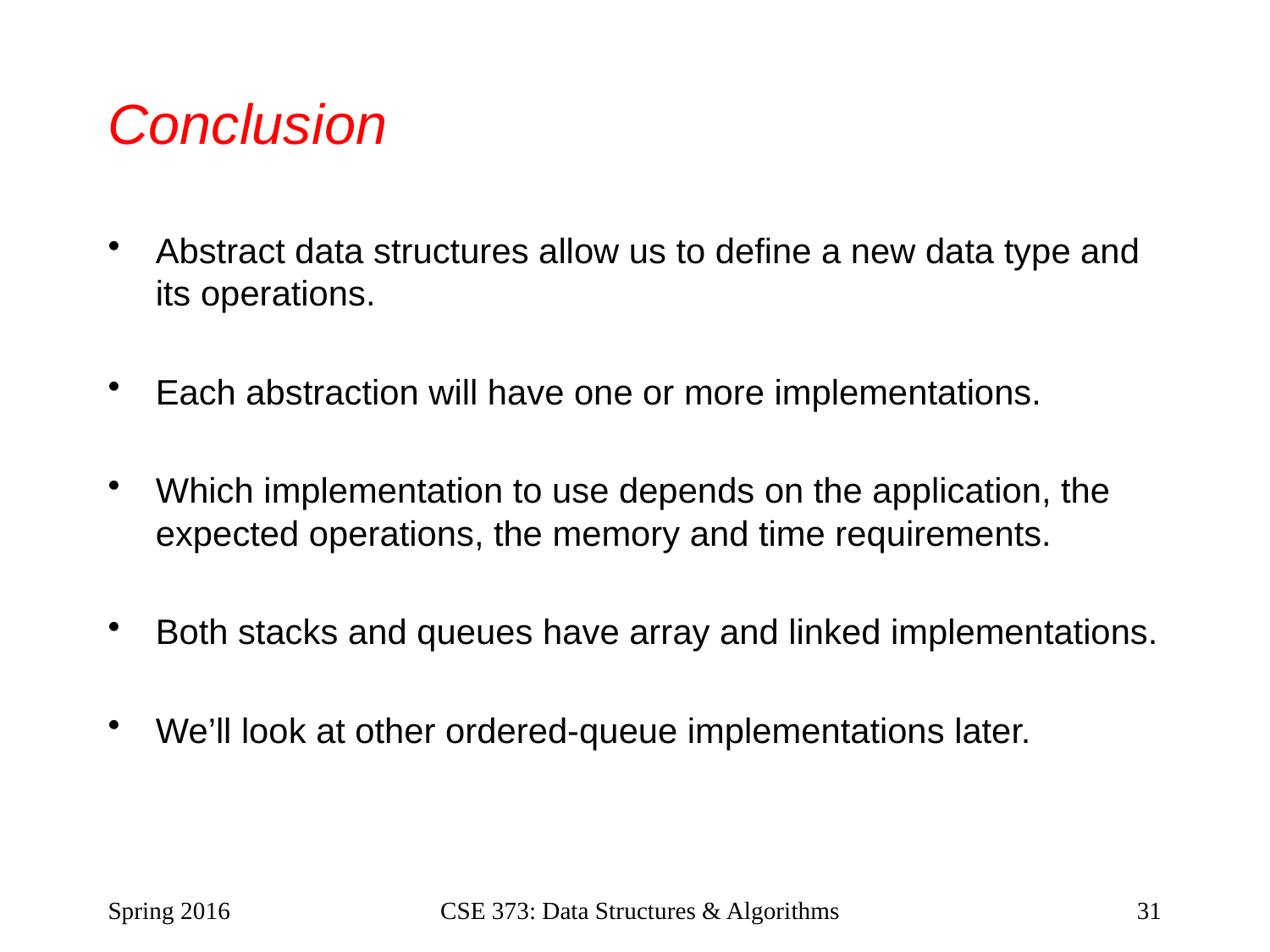

# Conclusion
Abstract data structures allow us to define a new data type and its operations.

Each abstraction will have one or more implementations.

Which implementation to use depends on the application, the expected operations, the memory and time requirements.

Both stacks and queues have array and linked implementations.

We’ll look at other ordered-queue implementations later.
Spring 2016
CSE 373: Data Structures & Algorithms
31